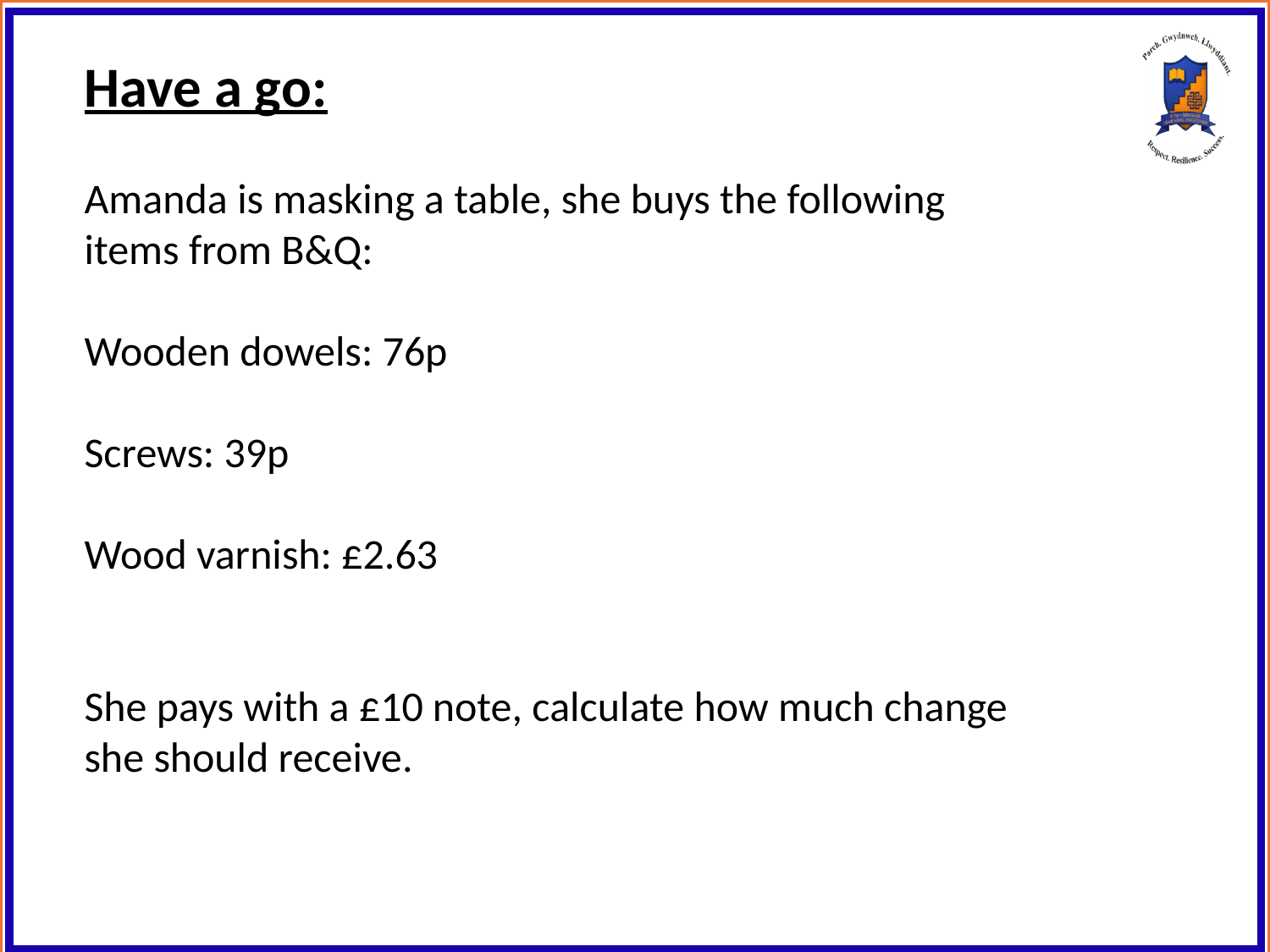

Have a go:
Amanda is masking a table, she buys the following items from B&Q:

Wooden dowels: 76p

Screws: 39p

Wood varnish: £2.63

She pays with a £10 note, calculate how much change she should receive.